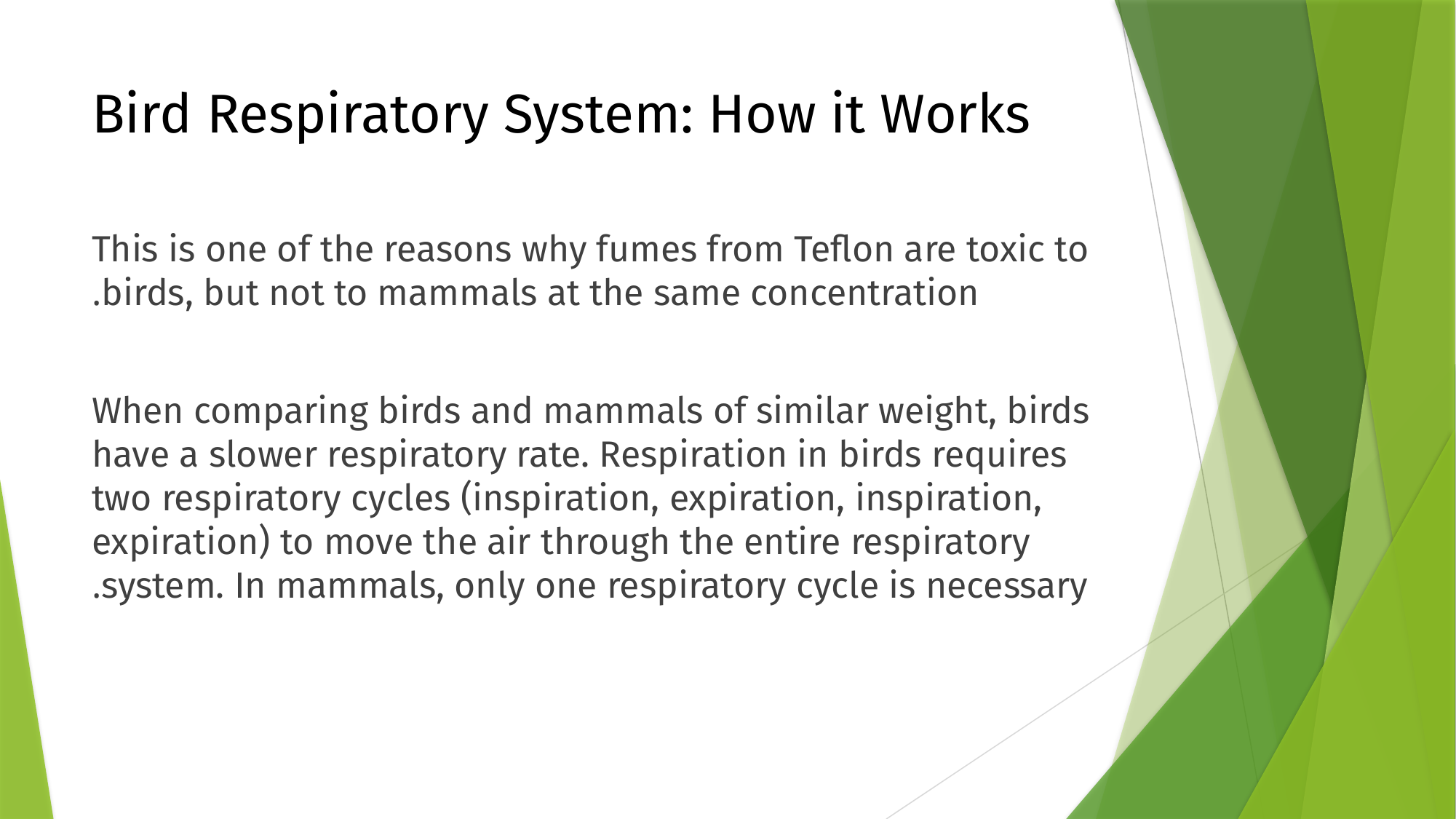

# Bird Respiratory System: How it Works
This is one of the reasons why fumes from Teflon are toxic to birds, but not to mammals at the same concentration.

When comparing birds and mammals of similar weight, birds have a slower respiratory rate. Respiration in birds requires two respiratory cycles (inspiration, expiration, inspiration, expiration) to move the air through the entire respiratory system. In mammals, only one respiratory cycle is necessary.